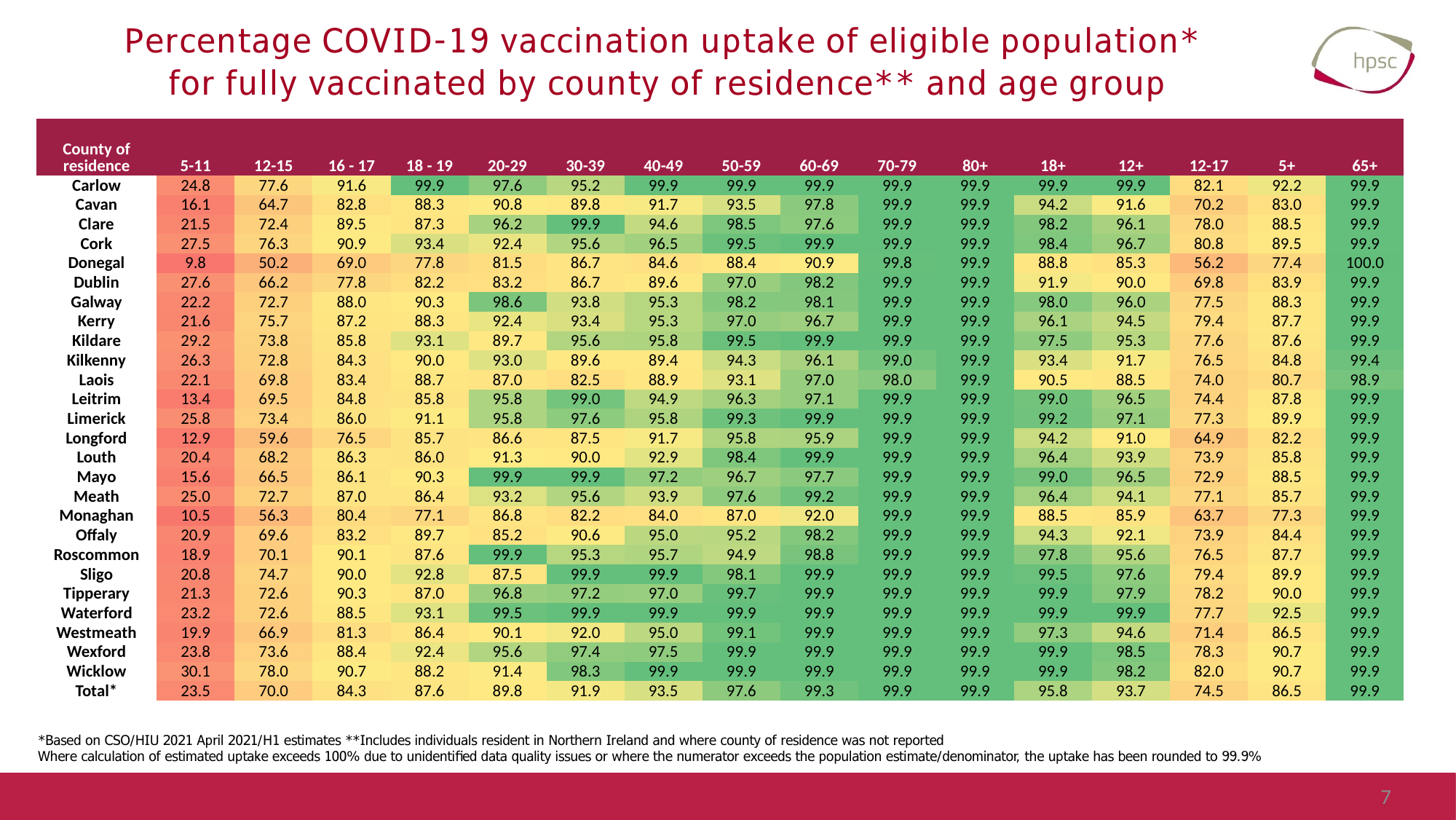

# Percentage COVID-19 vaccination uptake of eligible population* for fully vaccinated by county of residence** and age group
| County of residence | 5-11 | 12-15 | 16 - 17 | 18 - 19 | 20-29 | 30-39 | 40-49 | 50-59 | 60-69 | 70-79 | 80+ | 18+ | 12+ | 12-17 | 5+ | 65+ |
| --- | --- | --- | --- | --- | --- | --- | --- | --- | --- | --- | --- | --- | --- | --- | --- | --- |
| Carlow | 24.8 | 77.6 | 91.6 | 99.9 | 97.6 | 95.2 | 99.9 | 99.9 | 99.9 | 99.9 | 99.9 | 99.9 | 99.9 | 82.1 | 92.2 | 99.9 |
| Cavan | 16.1 | 64.7 | 82.8 | 88.3 | 90.8 | 89.8 | 91.7 | 93.5 | 97.8 | 99.9 | 99.9 | 94.2 | 91.6 | 70.2 | 83.0 | 99.9 |
| Clare | 21.5 | 72.4 | 89.5 | 87.3 | 96.2 | 99.9 | 94.6 | 98.5 | 97.6 | 99.9 | 99.9 | 98.2 | 96.1 | 78.0 | 88.5 | 99.9 |
| Cork | 27.5 | 76.3 | 90.9 | 93.4 | 92.4 | 95.6 | 96.5 | 99.5 | 99.9 | 99.9 | 99.9 | 98.4 | 96.7 | 80.8 | 89.5 | 99.9 |
| Donegal | 9.8 | 50.2 | 69.0 | 77.8 | 81.5 | 86.7 | 84.6 | 88.4 | 90.9 | 99.8 | 99.9 | 88.8 | 85.3 | 56.2 | 77.4 | 100.0 |
| Dublin | 27.6 | 66.2 | 77.8 | 82.2 | 83.2 | 86.7 | 89.6 | 97.0 | 98.2 | 99.9 | 99.9 | 91.9 | 90.0 | 69.8 | 83.9 | 99.9 |
| Galway | 22.2 | 72.7 | 88.0 | 90.3 | 98.6 | 93.8 | 95.3 | 98.2 | 98.1 | 99.9 | 99.9 | 98.0 | 96.0 | 77.5 | 88.3 | 99.9 |
| Kerry | 21.6 | 75.7 | 87.2 | 88.3 | 92.4 | 93.4 | 95.3 | 97.0 | 96.7 | 99.9 | 99.9 | 96.1 | 94.5 | 79.4 | 87.7 | 99.9 |
| Kildare | 29.2 | 73.8 | 85.8 | 93.1 | 89.7 | 95.6 | 95.8 | 99.5 | 99.9 | 99.9 | 99.9 | 97.5 | 95.3 | 77.6 | 87.6 | 99.9 |
| Kilkenny | 26.3 | 72.8 | 84.3 | 90.0 | 93.0 | 89.6 | 89.4 | 94.3 | 96.1 | 99.0 | 99.9 | 93.4 | 91.7 | 76.5 | 84.8 | 99.4 |
| Laois | 22.1 | 69.8 | 83.4 | 88.7 | 87.0 | 82.5 | 88.9 | 93.1 | 97.0 | 98.0 | 99.9 | 90.5 | 88.5 | 74.0 | 80.7 | 98.9 |
| Leitrim | 13.4 | 69.5 | 84.8 | 85.8 | 95.8 | 99.0 | 94.9 | 96.3 | 97.1 | 99.9 | 99.9 | 99.0 | 96.5 | 74.4 | 87.8 | 99.9 |
| Limerick | 25.8 | 73.4 | 86.0 | 91.1 | 95.8 | 97.6 | 95.8 | 99.3 | 99.9 | 99.9 | 99.9 | 99.2 | 97.1 | 77.3 | 89.9 | 99.9 |
| Longford | 12.9 | 59.6 | 76.5 | 85.7 | 86.6 | 87.5 | 91.7 | 95.8 | 95.9 | 99.9 | 99.9 | 94.2 | 91.0 | 64.9 | 82.2 | 99.9 |
| Louth | 20.4 | 68.2 | 86.3 | 86.0 | 91.3 | 90.0 | 92.9 | 98.4 | 99.9 | 99.9 | 99.9 | 96.4 | 93.9 | 73.9 | 85.8 | 99.9 |
| Mayo | 15.6 | 66.5 | 86.1 | 90.3 | 99.9 | 99.9 | 97.2 | 96.7 | 97.7 | 99.9 | 99.9 | 99.0 | 96.5 | 72.9 | 88.5 | 99.9 |
| Meath | 25.0 | 72.7 | 87.0 | 86.4 | 93.2 | 95.6 | 93.9 | 97.6 | 99.2 | 99.9 | 99.9 | 96.4 | 94.1 | 77.1 | 85.7 | 99.9 |
| Monaghan | 10.5 | 56.3 | 80.4 | 77.1 | 86.8 | 82.2 | 84.0 | 87.0 | 92.0 | 99.9 | 99.9 | 88.5 | 85.9 | 63.7 | 77.3 | 99.9 |
| Offaly | 20.9 | 69.6 | 83.2 | 89.7 | 85.2 | 90.6 | 95.0 | 95.2 | 98.2 | 99.9 | 99.9 | 94.3 | 92.1 | 73.9 | 84.4 | 99.9 |
| Roscommon | 18.9 | 70.1 | 90.1 | 87.6 | 99.9 | 95.3 | 95.7 | 94.9 | 98.8 | 99.9 | 99.9 | 97.8 | 95.6 | 76.5 | 87.7 | 99.9 |
| Sligo | 20.8 | 74.7 | 90.0 | 92.8 | 87.5 | 99.9 | 99.9 | 98.1 | 99.9 | 99.9 | 99.9 | 99.5 | 97.6 | 79.4 | 89.9 | 99.9 |
| Tipperary | 21.3 | 72.6 | 90.3 | 87.0 | 96.8 | 97.2 | 97.0 | 99.7 | 99.9 | 99.9 | 99.9 | 99.9 | 97.9 | 78.2 | 90.0 | 99.9 |
| Waterford | 23.2 | 72.6 | 88.5 | 93.1 | 99.5 | 99.9 | 99.9 | 99.9 | 99.9 | 99.9 | 99.9 | 99.9 | 99.9 | 77.7 | 92.5 | 99.9 |
| Westmeath | 19.9 | 66.9 | 81.3 | 86.4 | 90.1 | 92.0 | 95.0 | 99.1 | 99.9 | 99.9 | 99.9 | 97.3 | 94.6 | 71.4 | 86.5 | 99.9 |
| Wexford | 23.8 | 73.6 | 88.4 | 92.4 | 95.6 | 97.4 | 97.5 | 99.9 | 99.9 | 99.9 | 99.9 | 99.9 | 98.5 | 78.3 | 90.7 | 99.9 |
| Wicklow | 30.1 | 78.0 | 90.7 | 88.2 | 91.4 | 98.3 | 99.9 | 99.9 | 99.9 | 99.9 | 99.9 | 99.9 | 98.2 | 82.0 | 90.7 | 99.9 |
| Total\* | 23.5 | 70.0 | 84.3 | 87.6 | 89.8 | 91.9 | 93.5 | 97.6 | 99.3 | 99.9 | 99.9 | 95.8 | 93.7 | 74.5 | 86.5 | 99.9 |
*Based on CSO/HIU 2021 April 2021/H1 estimates **Includes individuals resident in Northern Ireland and where county of residence was not reported
Where calculation of estimated uptake exceeds 100% due to unidentified data quality issues or where the numerator exceeds the population estimate/denominator, the uptake has been rounded to 99.9%
7